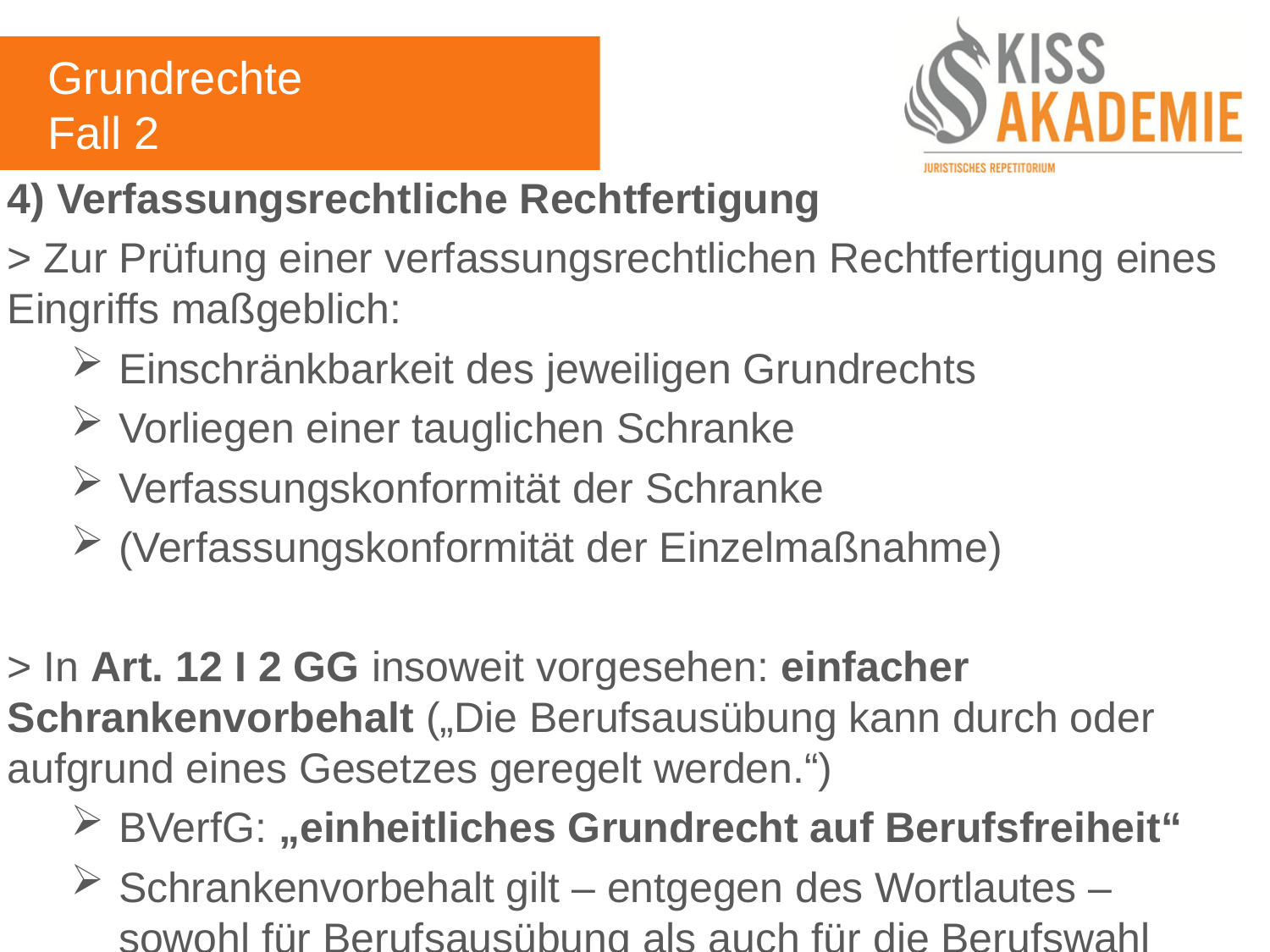

Grundrechte
Fall 2
4) Verfassungsrechtliche Rechtfertigung
> Zur Prüfung einer verfassungsrechtlichen Rechtfertigung eines Eingriffs maßgeblich:
Einschränkbarkeit des jeweiligen Grundrechts
Vorliegen einer tauglichen Schranke
Verfassungskonformität der Schranke
(Verfassungskonformität der Einzelmaßnahme)

> In Art. 12 I 2 GG insoweit vorgesehen: einfacher Schrankenvorbehalt („Die Berufsausübung kann durch oder aufgrund eines Gesetzes geregelt werden.“)
BVerfG: „einheitliches Grundrecht auf Berufsfreiheit“
Schrankenvorbehalt gilt – entgegen des Wortlautes – sowohl für Berufsausübung als auch für die Berufswahl (hM)